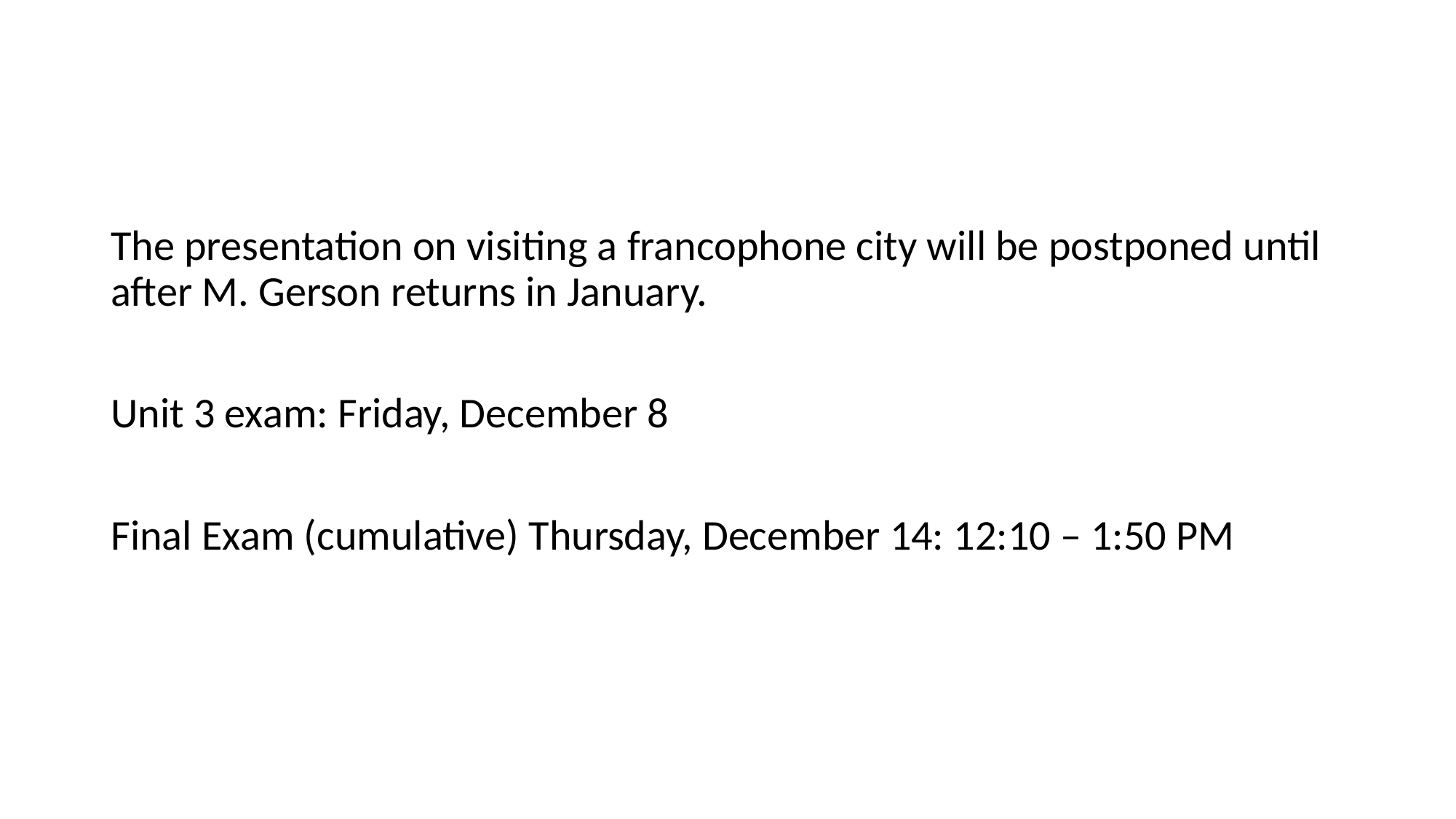

#
The presentation on visiting a francophone city will be postponed until after M. Gerson returns in January.

Unit 3 exam: Friday, December 8

Final Exam (cumulative) Thursday, December 14: 12:10 – 1:50 PM